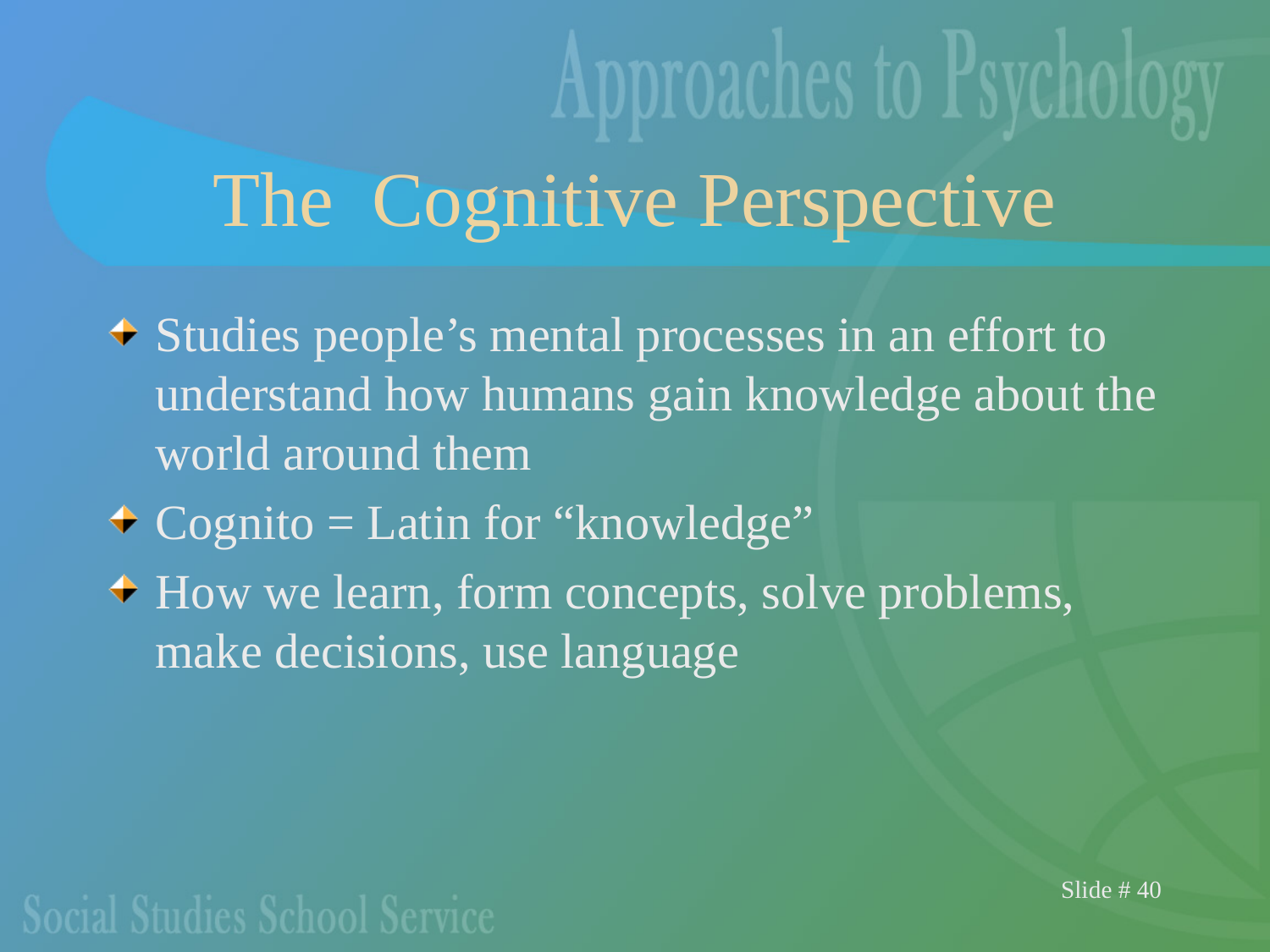

# The  Cognitive Perspective
Studies people’s mental processes in an effort to understand how humans gain knowledge about the world around them
Cognito = Latin for “knowledge”
How we learn, form concepts, solve problems, make decisions, use language
Slide # 40